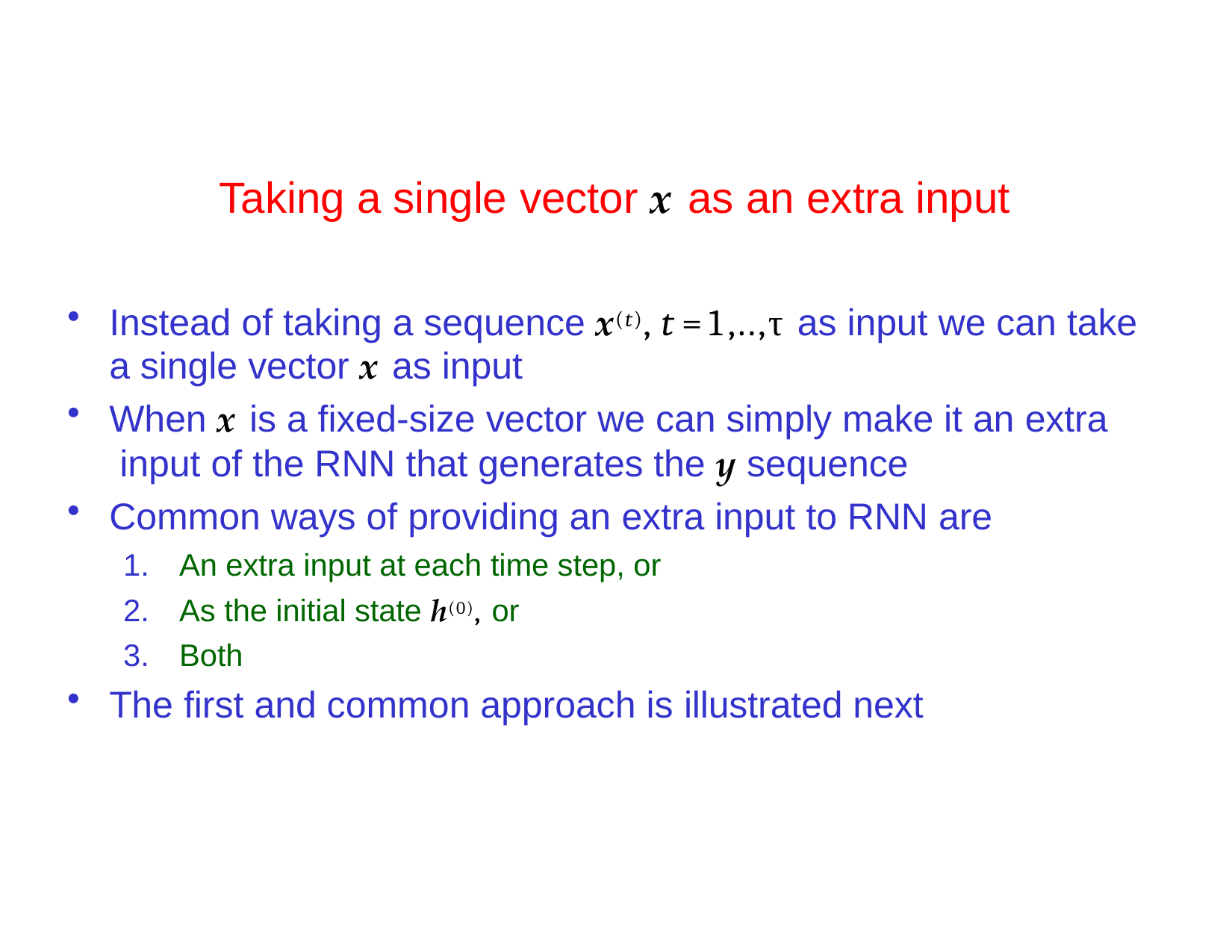

# Taking a single vector x as an extra input
Instead of taking a sequence x(t), t =1,..,τ as input we can take  a single vector x as input
When x is a fixed-size vector we can simply make it an extra  input of the RNN that generates the y sequence
Common ways of providing an extra input to RNN are
An extra input at each time step, or
As the initial state h(0), or
Both
The first and common approach is illustrated next